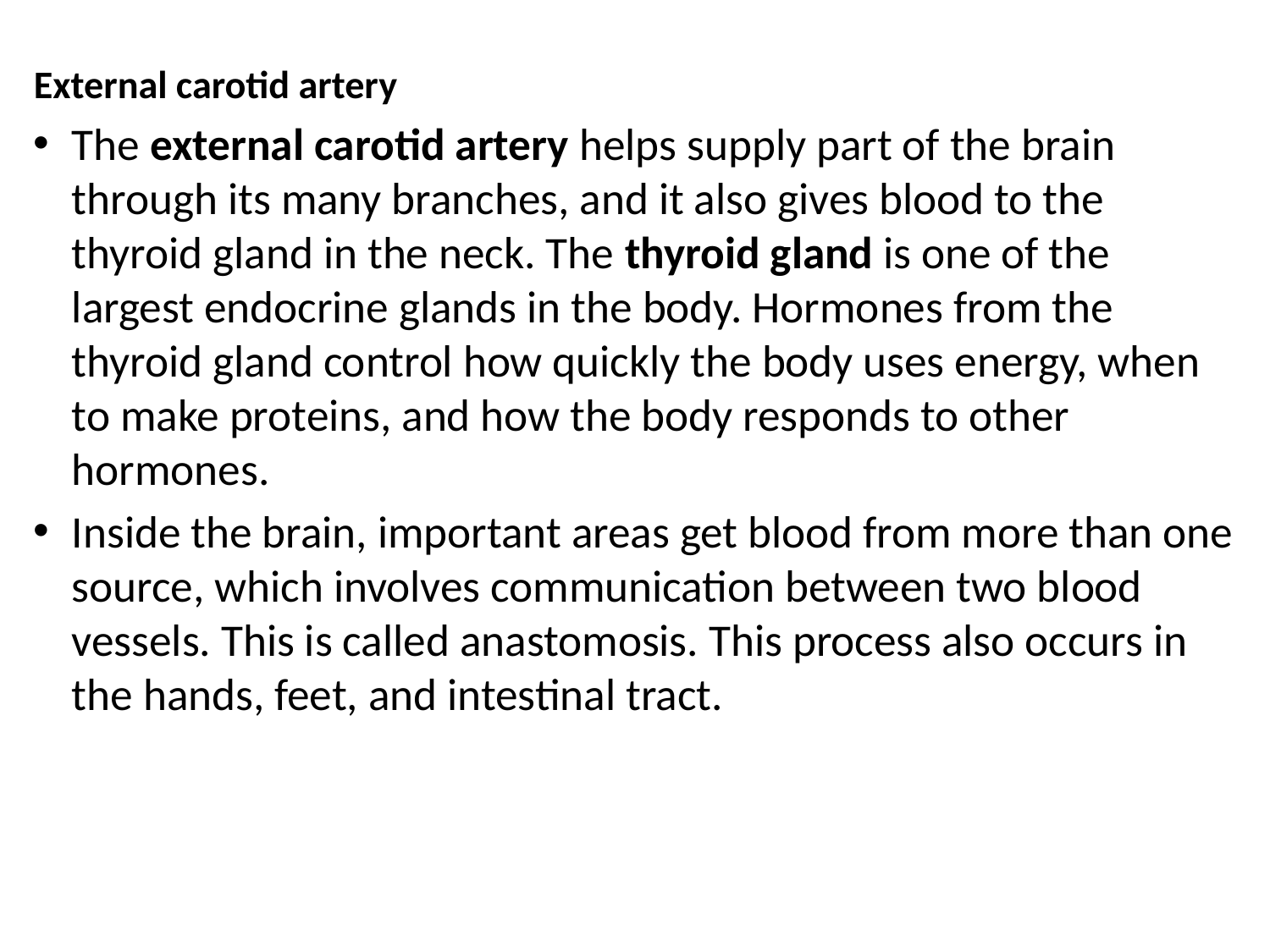

External carotid artery
The external carotid artery helps supply part of the brain through its many branches, and it also gives blood to the thyroid gland in the neck. The thyroid gland is one of the largest endocrine glands in the body. Hormones from the thyroid gland control how quickly the body uses energy, when to make proteins, and how the body responds to other hormones.
Inside the brain, important areas get blood from more than one source, which involves communication between two blood vessels. This is called anastomosis. This process also occurs in the hands, feet, and intestinal tract.